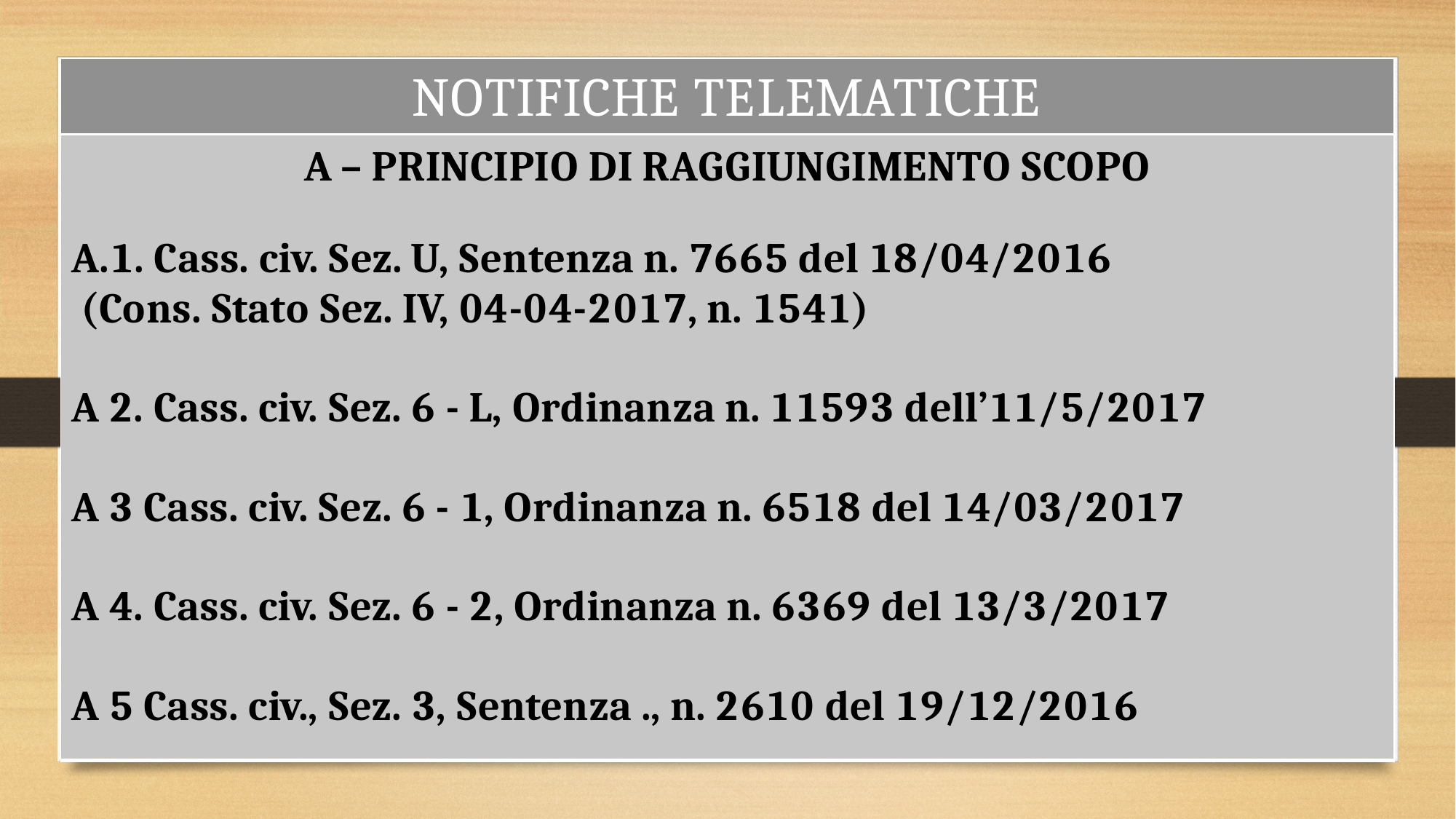

| NOTIFICHE TELEMATICHE |
| --- |
| A – PRINCIPIO DI RAGGIUNGIMENTO SCOPO A.1. Cass. civ. Sez. U, Sentenza n. 7665 del 18/04/2016 (Cons. Stato Sez. IV, 04-04-2017, n. 1541) A 2. Cass. civ. Sez. 6 - L, Ordinanza n. 11593 dell’11/5/2017 A 3 Cass. civ. Sez. 6 - 1, Ordinanza n. 6518 del 14/03/2017 A 4. Cass. civ. Sez. 6 - 2, Ordinanza n. 6369 del 13/3/2017 A 5 Cass. civ., Sez. 3, Sentenza ., n. 2610 del 19/12/2016 |
| --- |